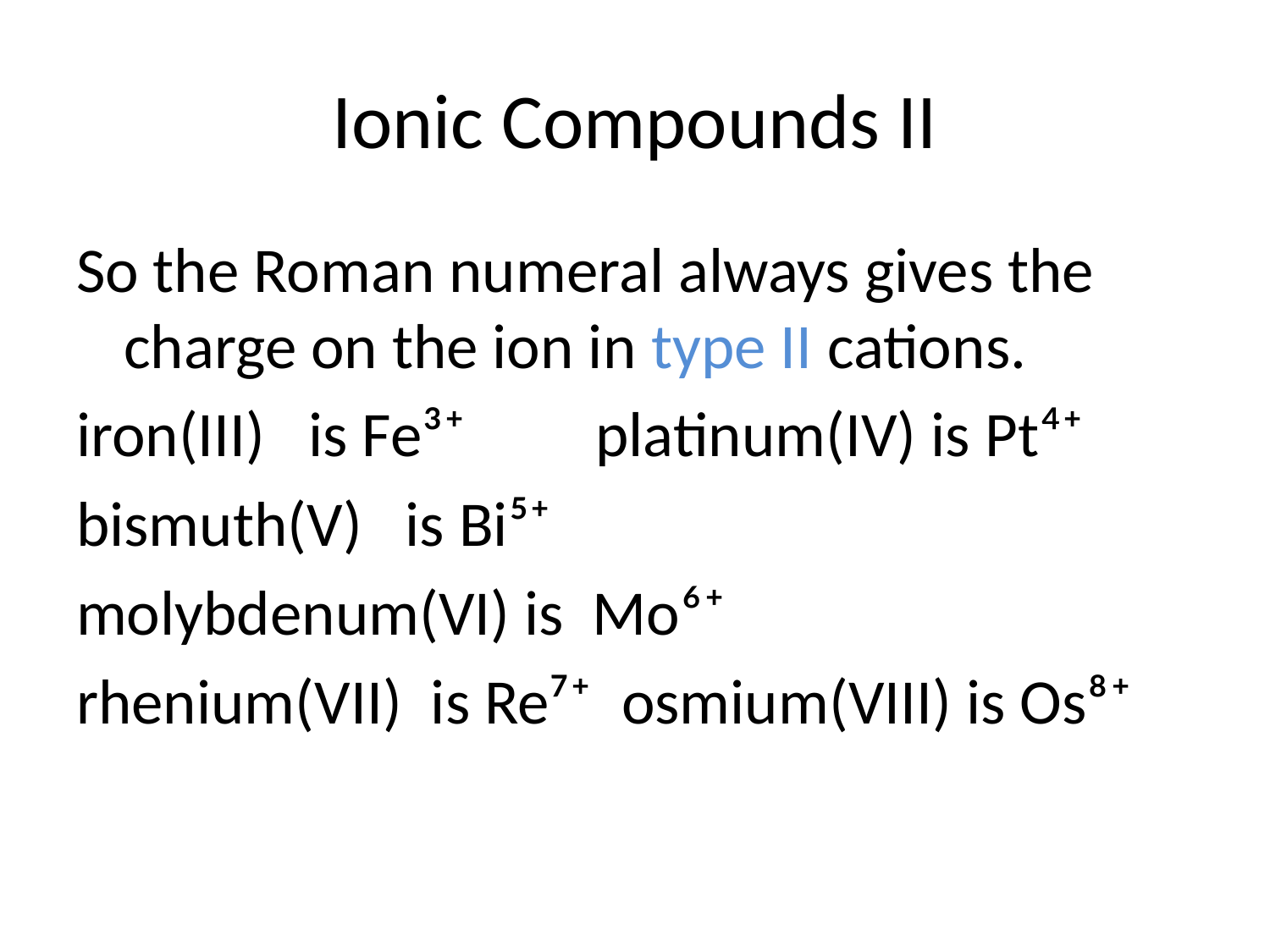

# Ionic Compounds II
So the Roman numeral always gives the charge on the ion in type II cations.
iron(III)   is Fe³⁺         platinum(IV) is Pt⁴⁺
bismuth(V)   is Bi⁵⁺
molybdenum(VI) is  Mo⁶⁺
rhenium(VII)  is Re⁷⁺  osmium(VIII) is Os⁸⁺